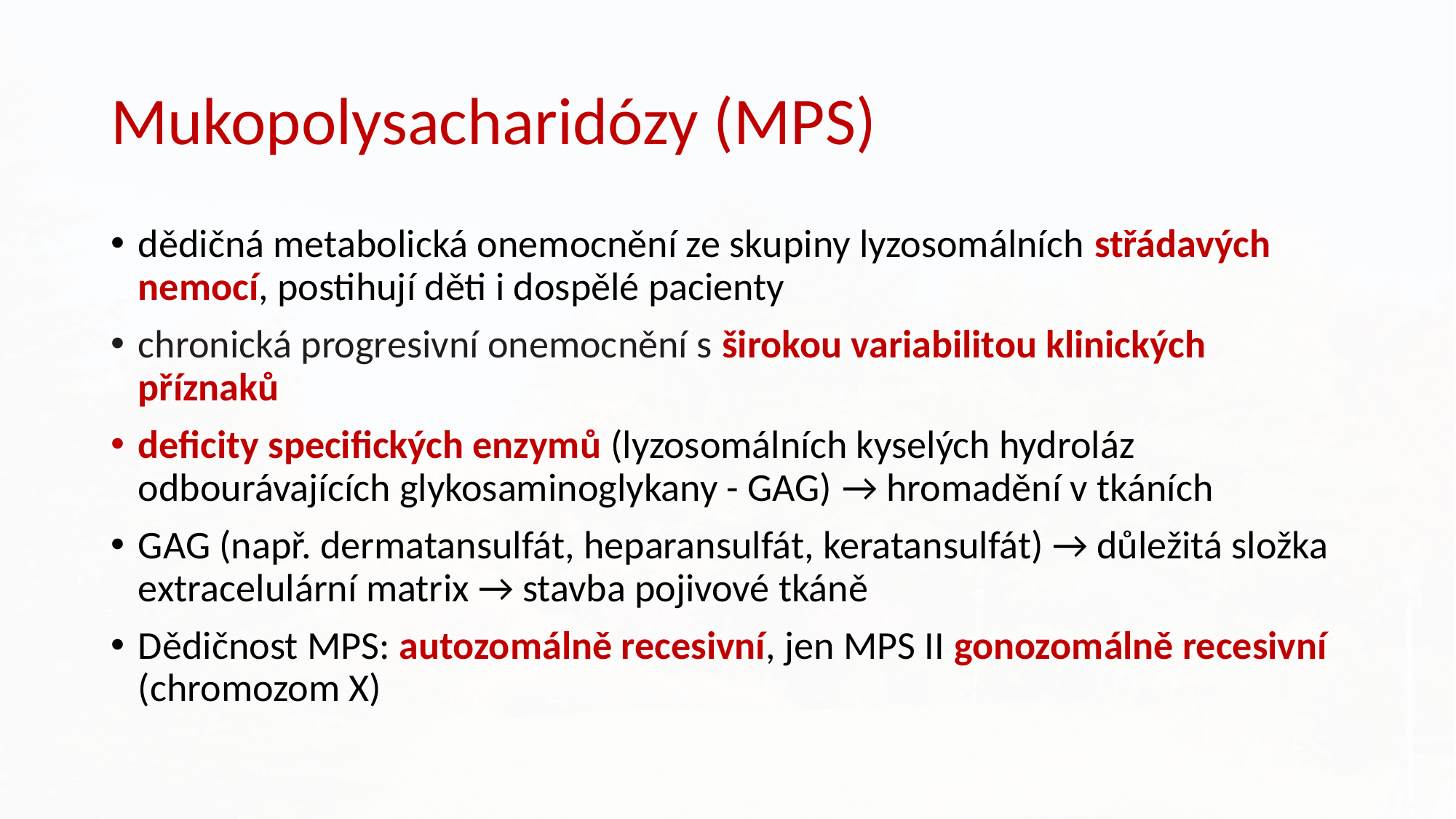

# Mukopolysacharidózy (MPS)
dědičná metabolická onemocnění ze skupiny lyzosomálních střádavých nemocí, postihují děti i dospělé pacienty
chronická progresivní onemocnění s širokou variabilitou klinických příznaků
deficity specifických enzymů (lyzosomálních kyselých hydroláz odbourávajících glykosaminoglykany - GAG) → hromadění v tkáních
GAG (např. dermatansulfát, heparansulfát, keratansulfát) → důležitá složka extracelulární matrix → stavba pojivové tkáně
Dědičnost MPS: autozomálně recesivní, jen MPS II gonozomálně recesivní (chromozom X)